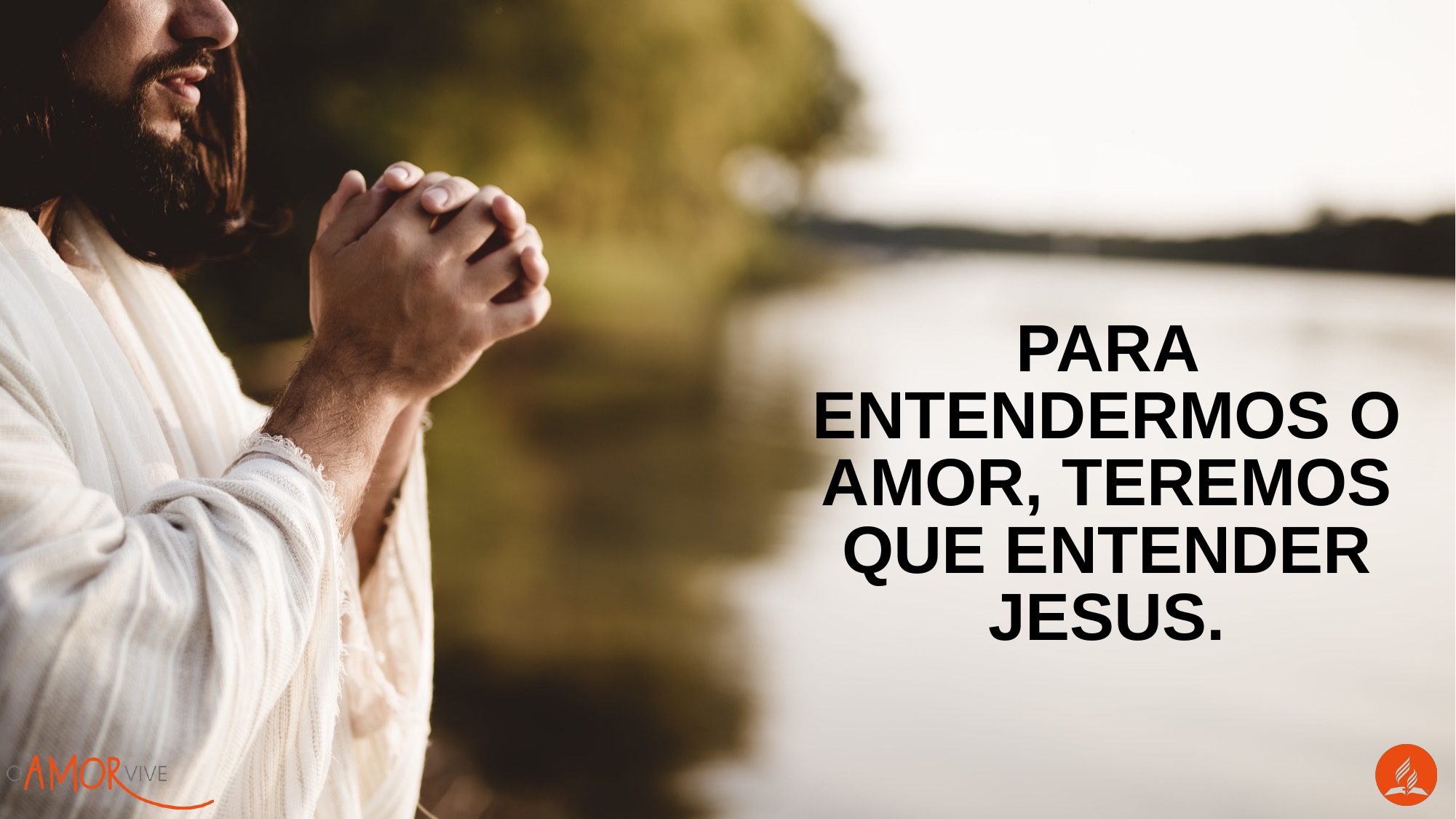

Para entendermos o amor, teremos que entender Jesus.